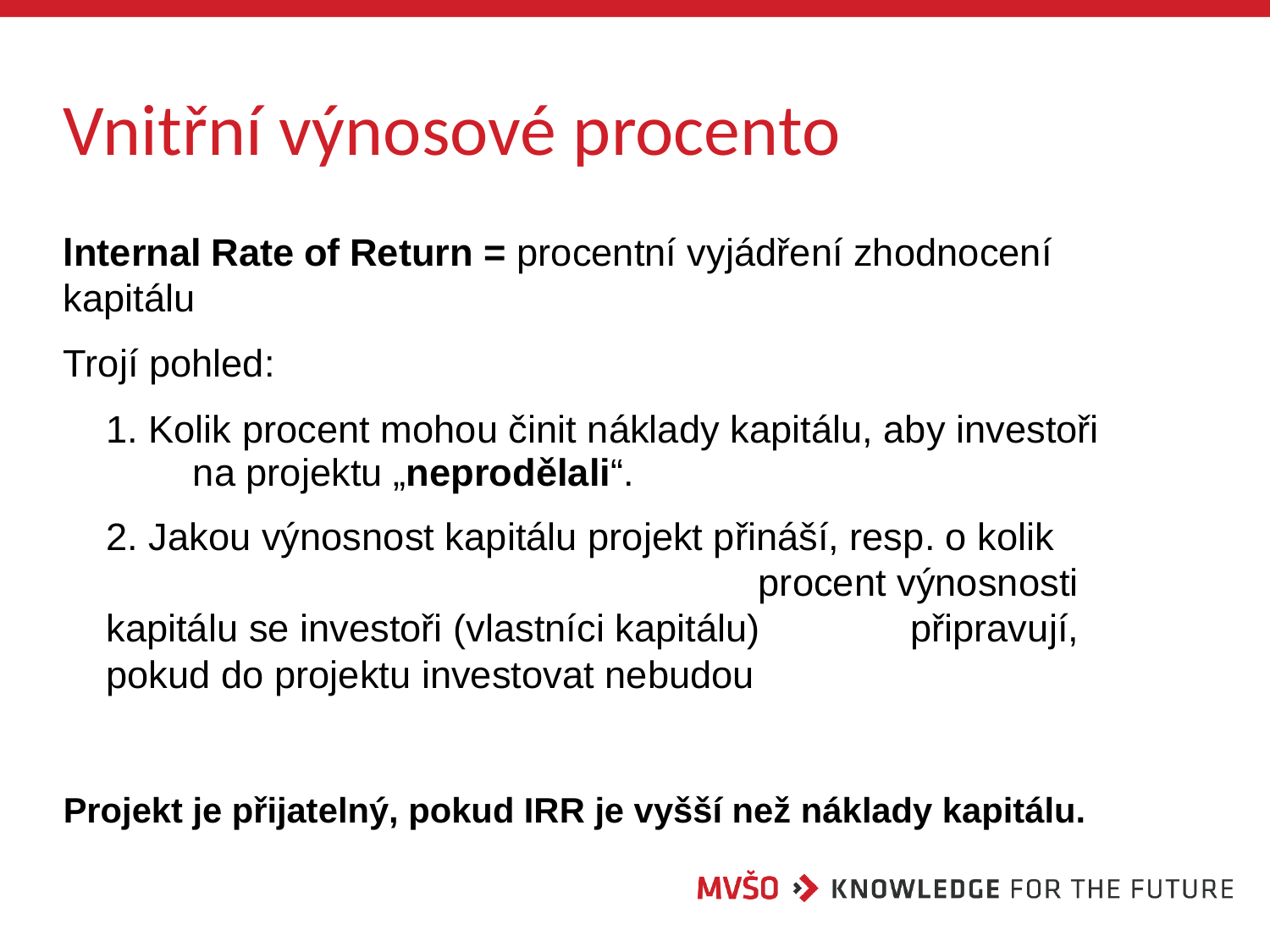

# Vnitřní výnosové procento
lnternal Rate of Return = procentní vyjádření zhodnocení kapitálu
Trojí pohled:
1. Kolik procent mohou činit náklady kapitálu, aby investoři    	    na projektu „neprodělali“.
2. Jakou výnosnost kapitálu projekt přináší, resp. o kolik 		    procent výnosnosti kapitálu se investoři (vlastníci kapitálu)    	    připravují, pokud do projektu investovat nebudou

Projekt je přijatelný, pokud IRR je vyšší než náklady kapitálu. použitého k financování projektu